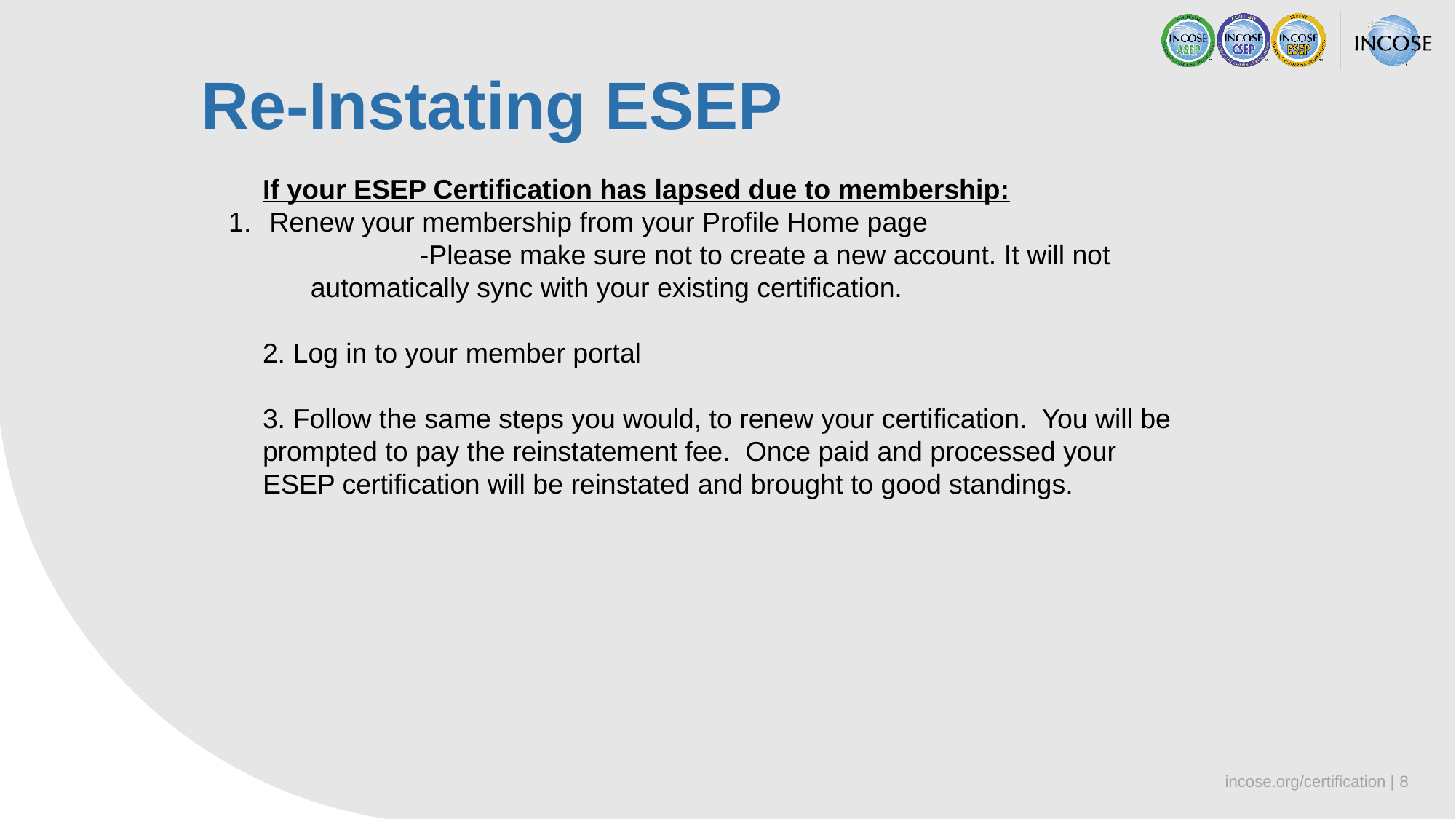

Re-Instating ESEP
If your ESEP Certification has lapsed due to membership:
Renew your membership from your Profile Home page
	-Please make sure not to create a new account. It will not automatically sync with your existing certification.

2. Log in to your member portal

3. Follow the same steps you would, to renew your certification.  You will be prompted to pay the reinstatement fee.  Once paid and processed your ESEP certification will be reinstated and brought to good standings.